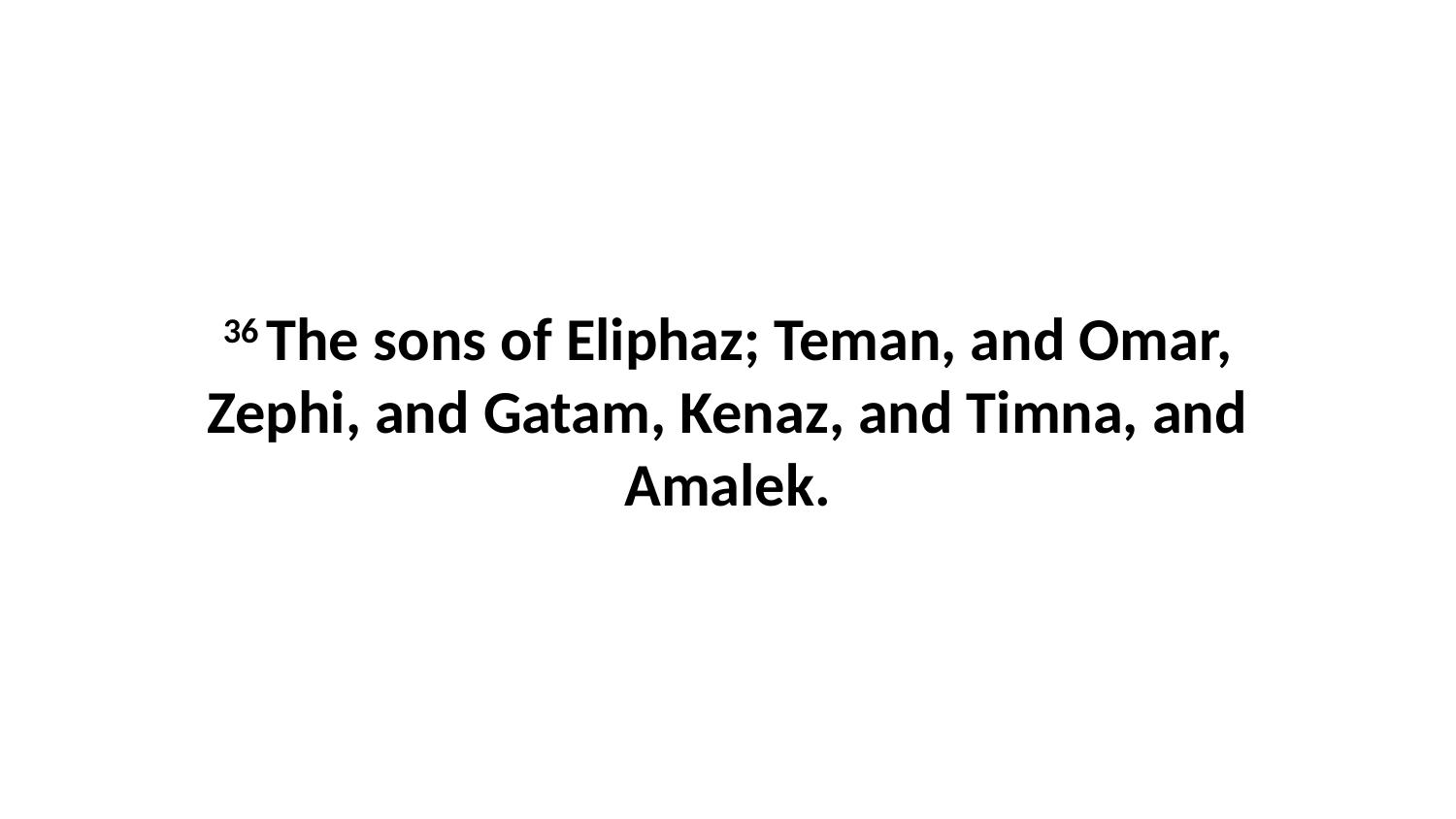

36 The sons of Eliphaz; Teman, and Omar, Zephi, and Gatam, Kenaz, and Timna, and Amalek.